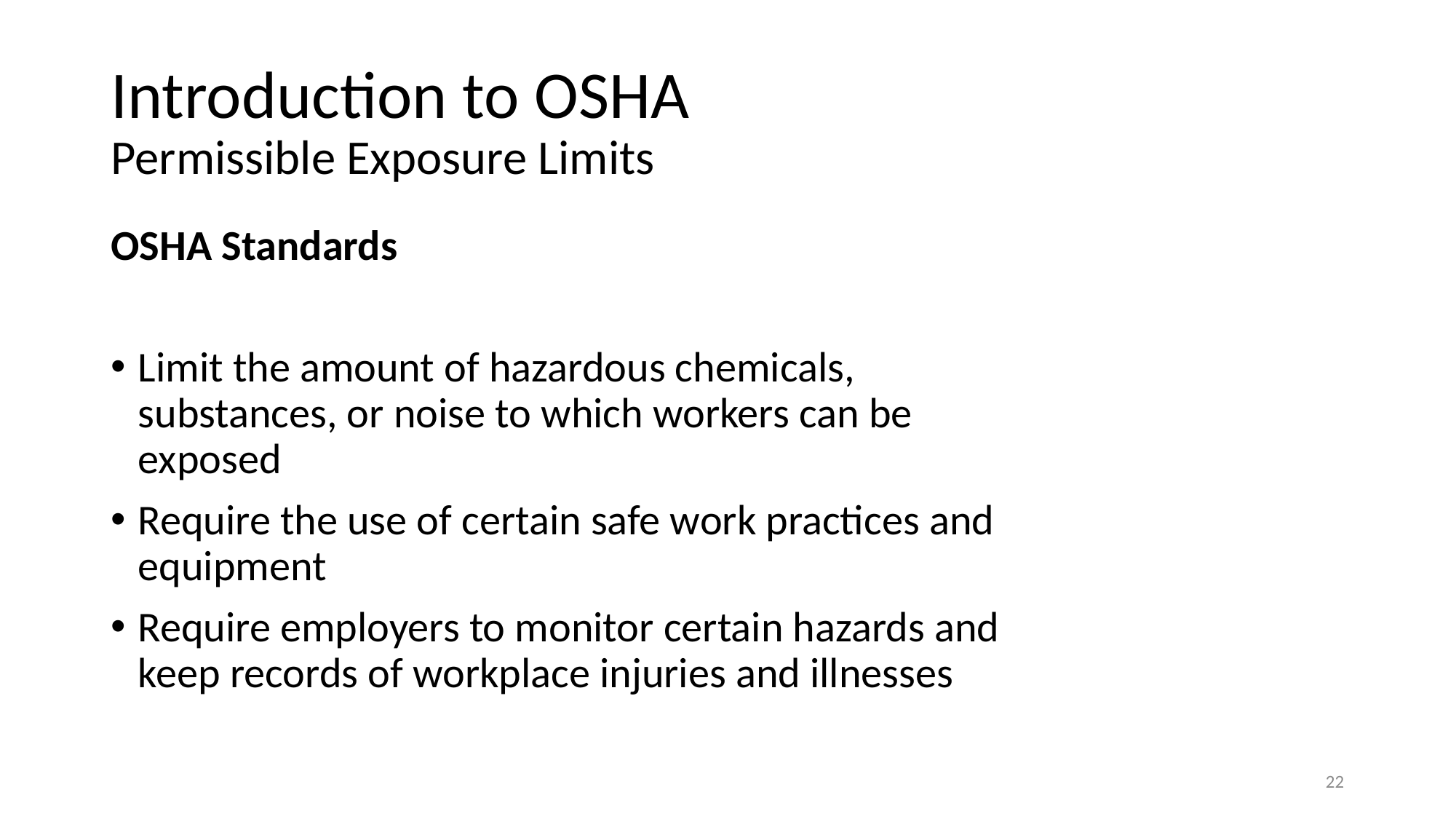

# Introduction to OSHA Permissible Exposure Limits
OSHA Standards

Limit the amount of hazardous chemicals, substances, or noise to which workers can be exposed
Require the use of certain safe work practices and equipment
Require employers to monitor certain hazards and keep records of workplace injuries and illnesses

22